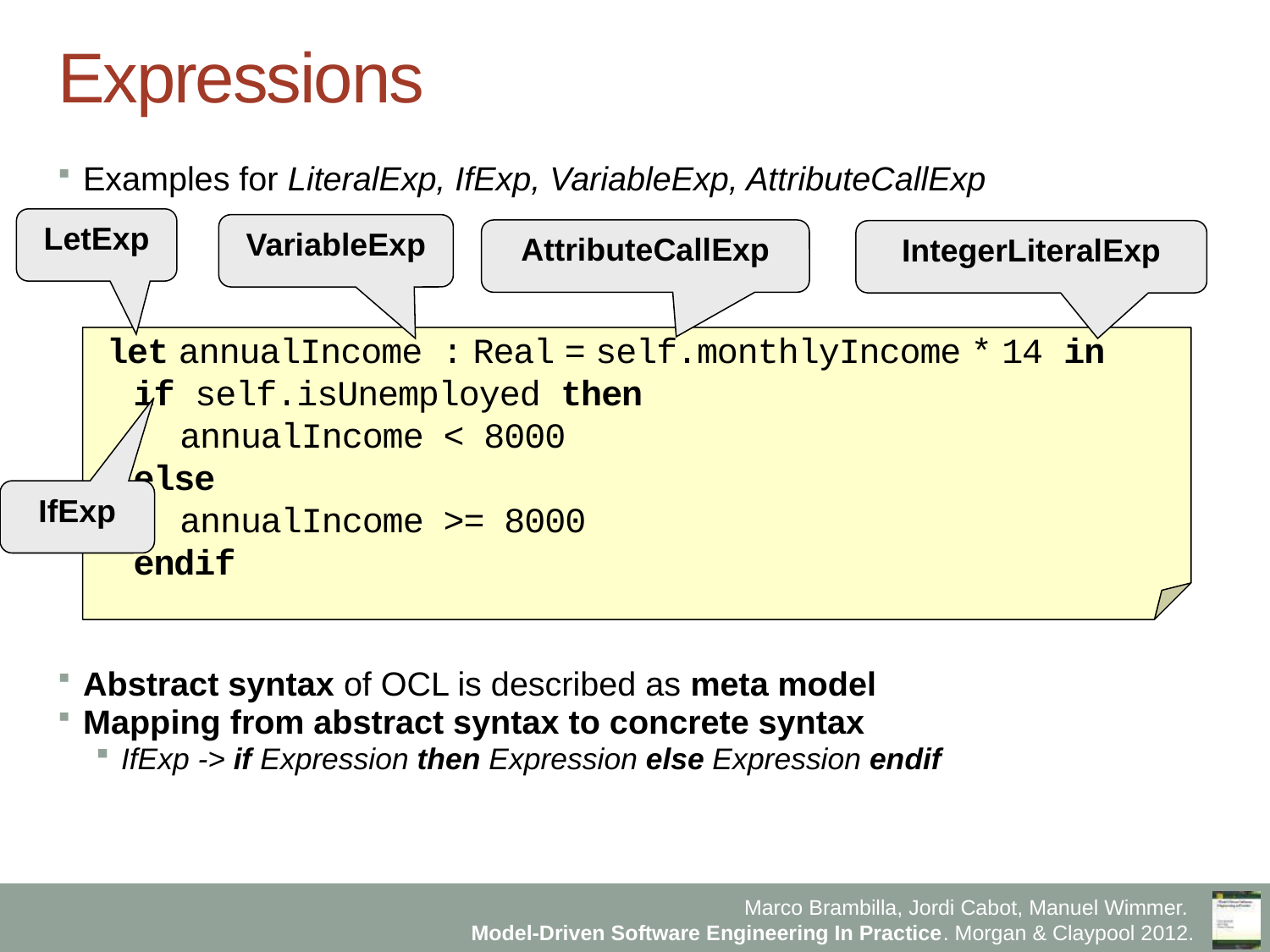

# Expressions
Examples for LiteralExp, IfExp, VariableExp, AttributeCallExp

Abstract syntax of OCL is described as meta model
Mapping from abstract syntax to concrete syntax
IfExp -> if Expression then Expression else Expression endif

LetExp
VariableExp
AttributeCallExp
IntegerLiteralExp
let annualIncome : Real = self.monthlyIncome * 14 in
if self.isUnemployed then
	 annualIncome < 8000
else
	 annualIncome >= 8000
endif
IfExp